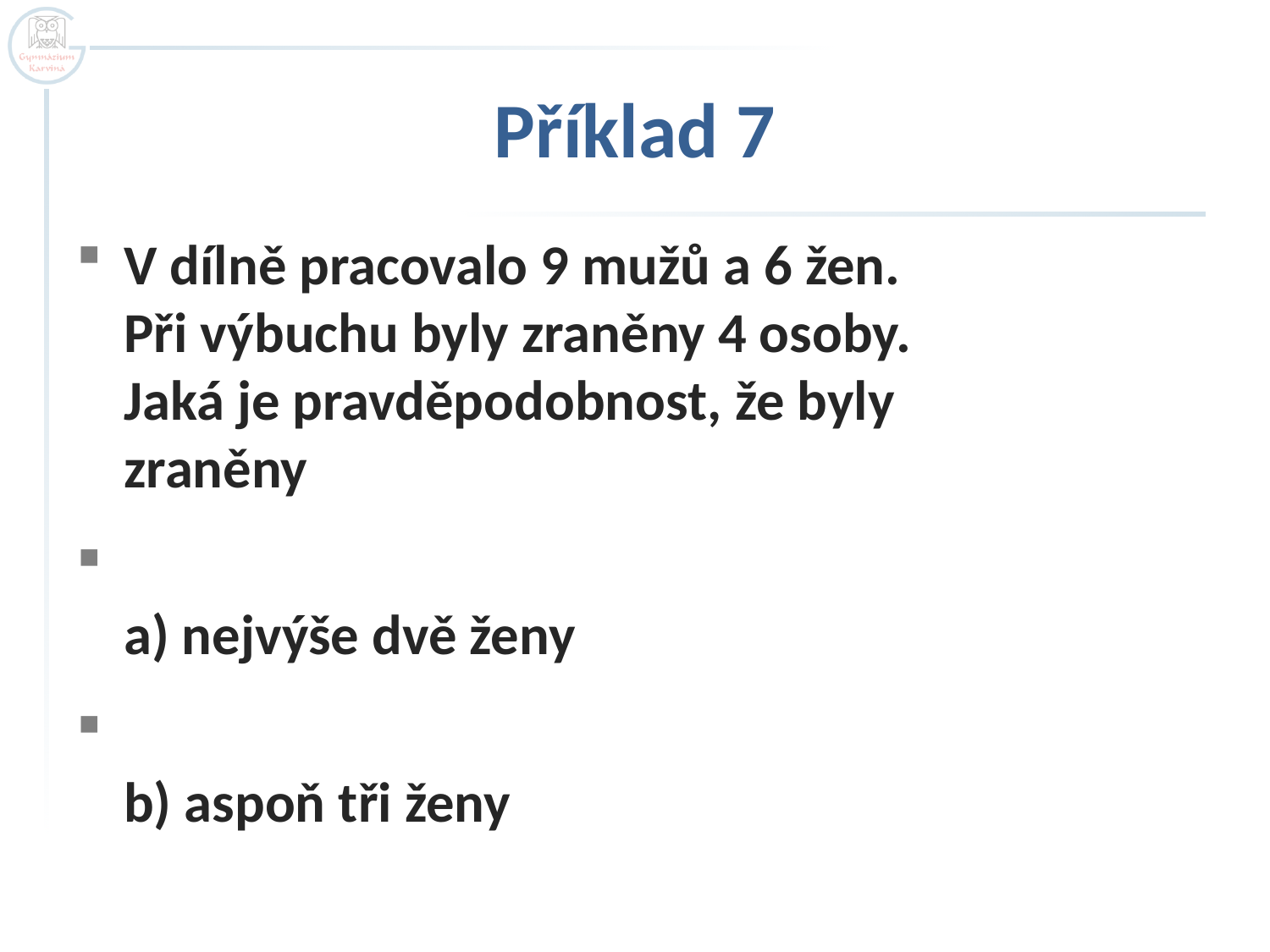

# Příklad 7
V dílně pracovalo 9 mužů a 6 žen.
Při výbuchu byly zraněny 4 osoby.
Jaká je pravděpodobnost, že byly
zraněny
a) nejvýše dvě ženy
b) aspoň tři ženy